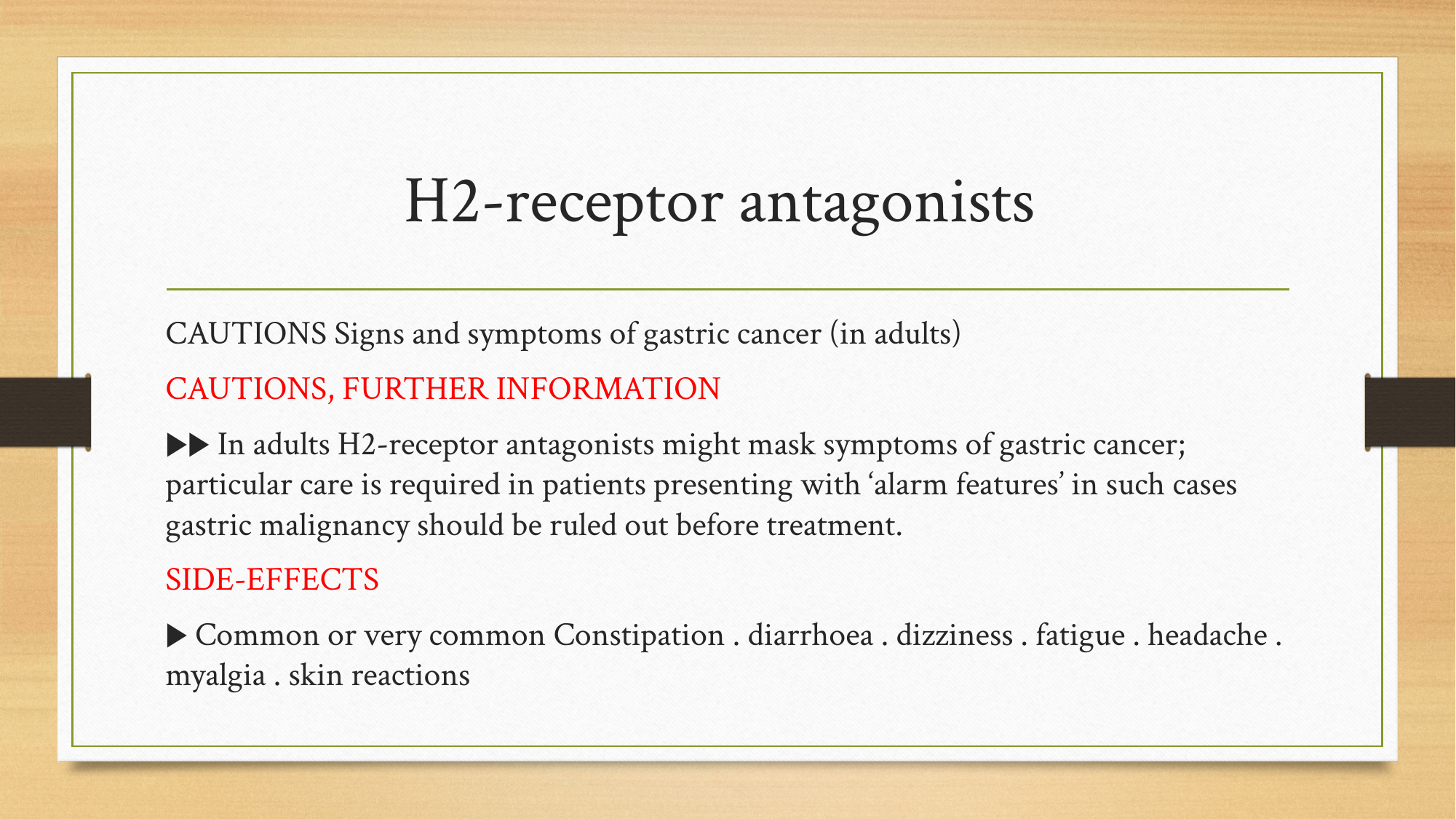

# H2-receptor antagonists
CAUTIONS Signs and symptoms of gastric cancer (in adults)
CAUTIONS, FURTHER INFORMATION
▶▶ In adults H2-receptor antagonists might mask symptoms of gastric cancer; particular care is required in patients presenting with ‘alarm features’ in such cases gastric malignancy should be ruled out before treatment.
SIDE-EFFECTS
▶ Common or very common Constipation . diarrhoea . dizziness . fatigue . headache . myalgia . skin reactions